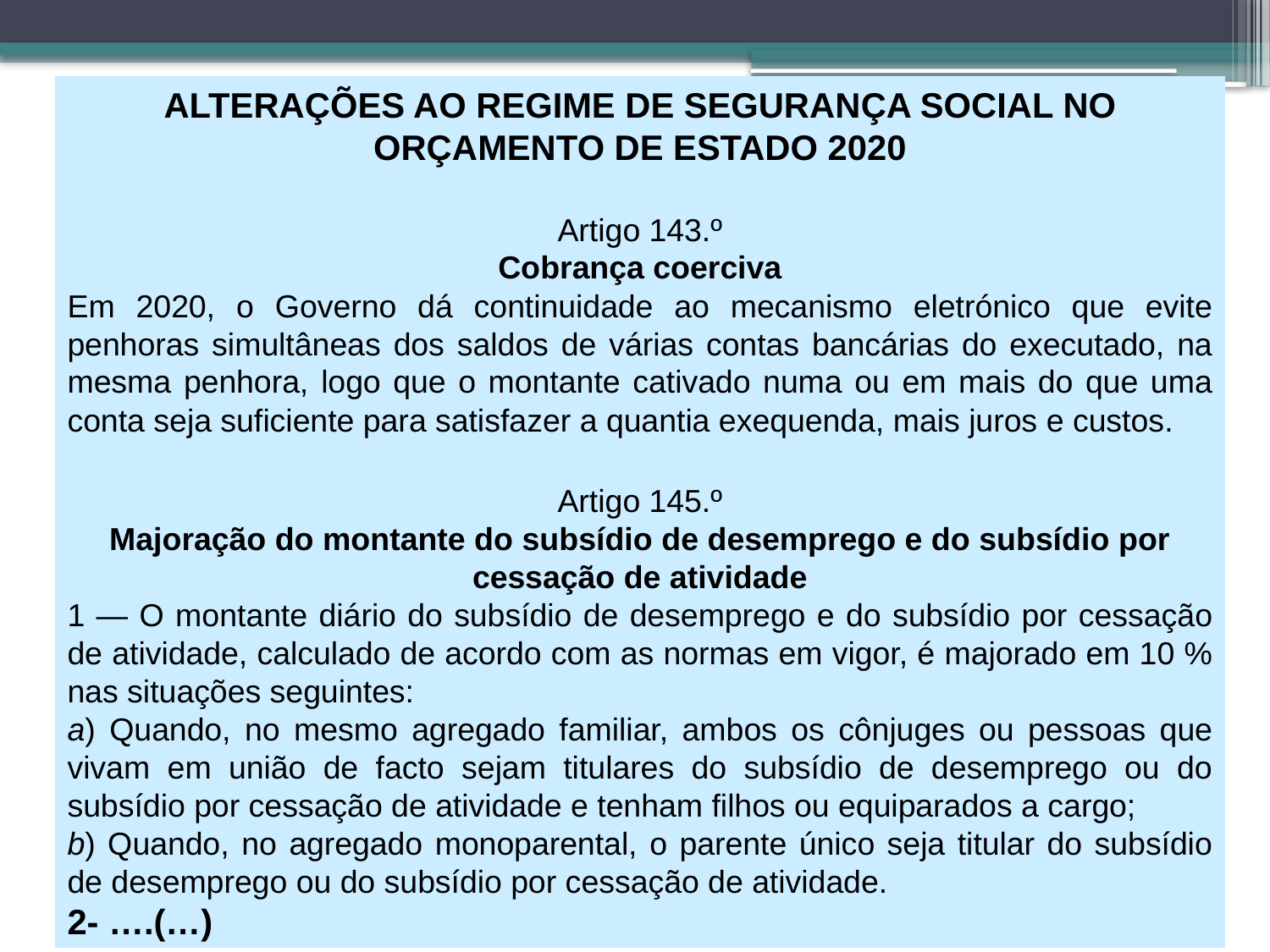

ALTERAÇÕES AO REGIME DE SEGURANÇA SOCIAL NO ORÇAMENTO DE ESTADO 2020

Artigo 143.º
Cobrança coerciva
Em 2020, o Governo dá continuidade ao mecanismo eletrónico que evite penhoras simultâneas dos saldos de várias contas bancárias do executado, na mesma penhora, logo que o montante cativado numa ou em mais do que uma conta seja suficiente para satisfazer a quantia exequenda, mais juros e custos.

Artigo 145.º
Majoração do montante do subsídio de desemprego e do subsídio por cessação de atividade
1 — O montante diário do subsídio de desemprego e do subsídio por cessação de atividade, calculado de acordo com as normas em vigor, é majorado em 10 % nas situações seguintes:
a) Quando, no mesmo agregado familiar, ambos os cônjuges ou pessoas que vivam em união de facto sejam titulares do subsídio de desemprego ou do subsídio por cessação de atividade e tenham filhos ou equiparados a cargo;
b) Quando, no agregado monoparental, o parente único seja titular do subsídio de desemprego ou do subsídio por cessação de atividade.
2- ….(…)